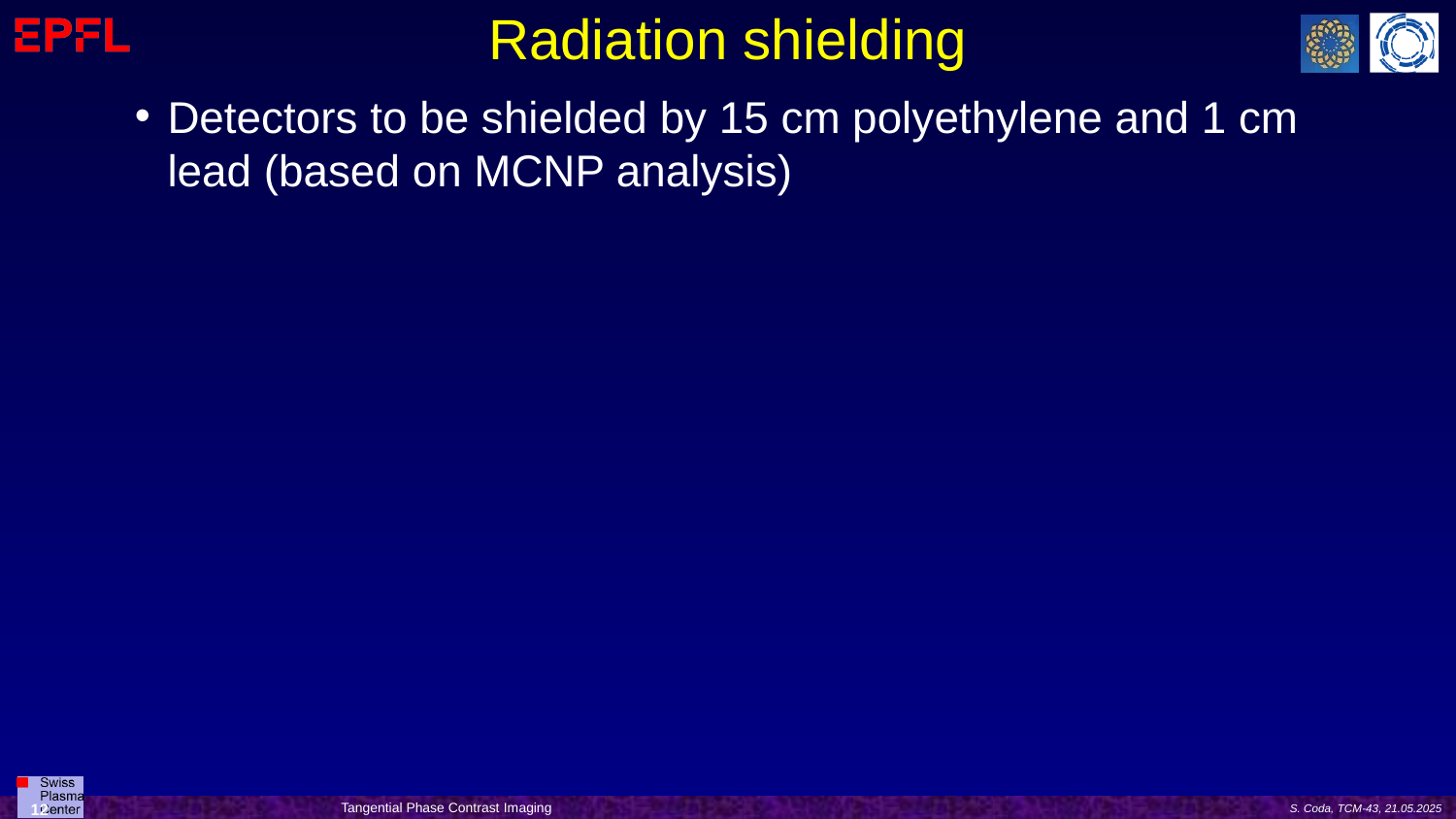

# Radiation shielding
Detectors to be shielded by 15 cm polyethylene and 1 cm lead (based on MCNP analysis)